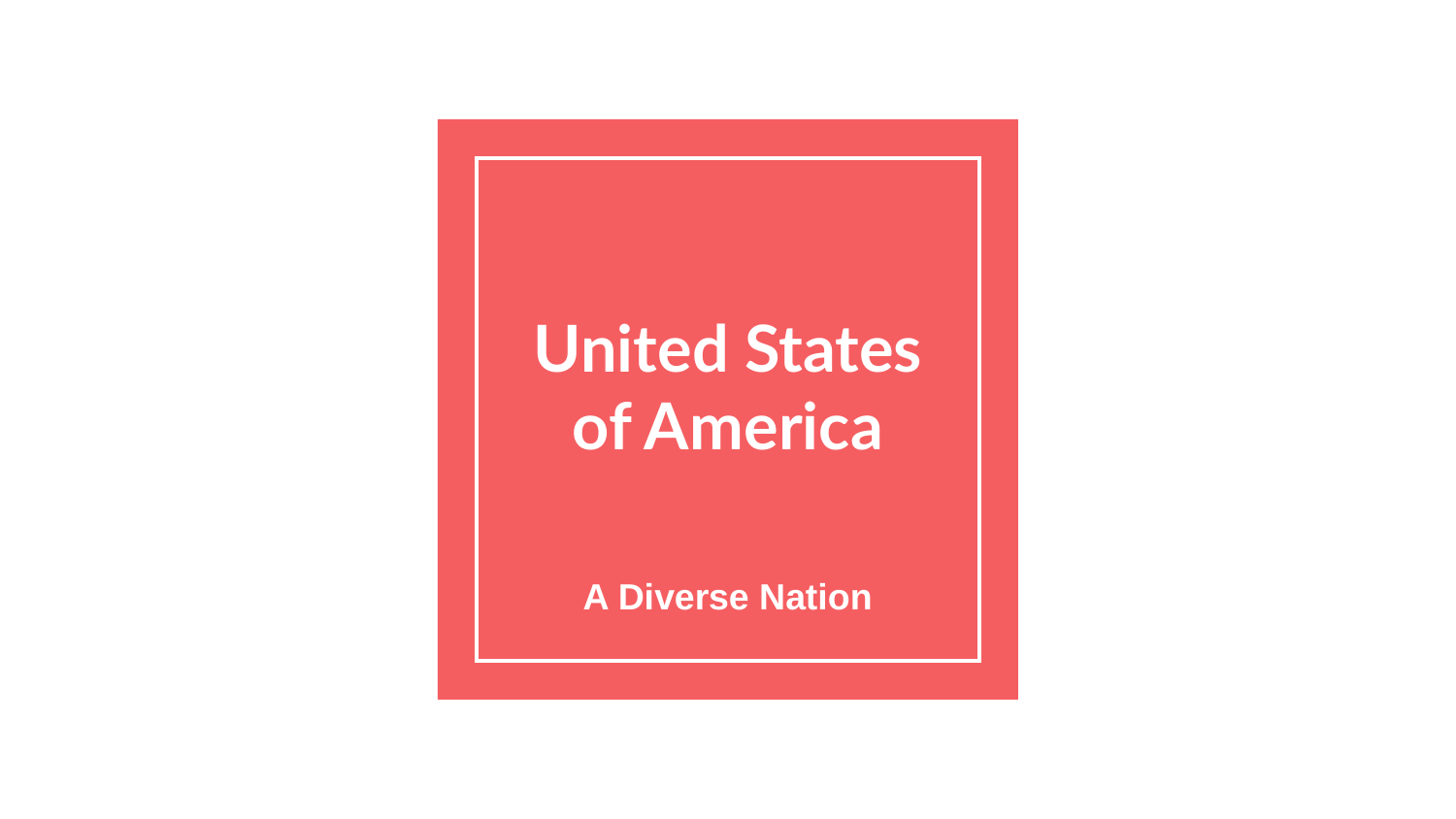

# United States of America
A Diverse Nation